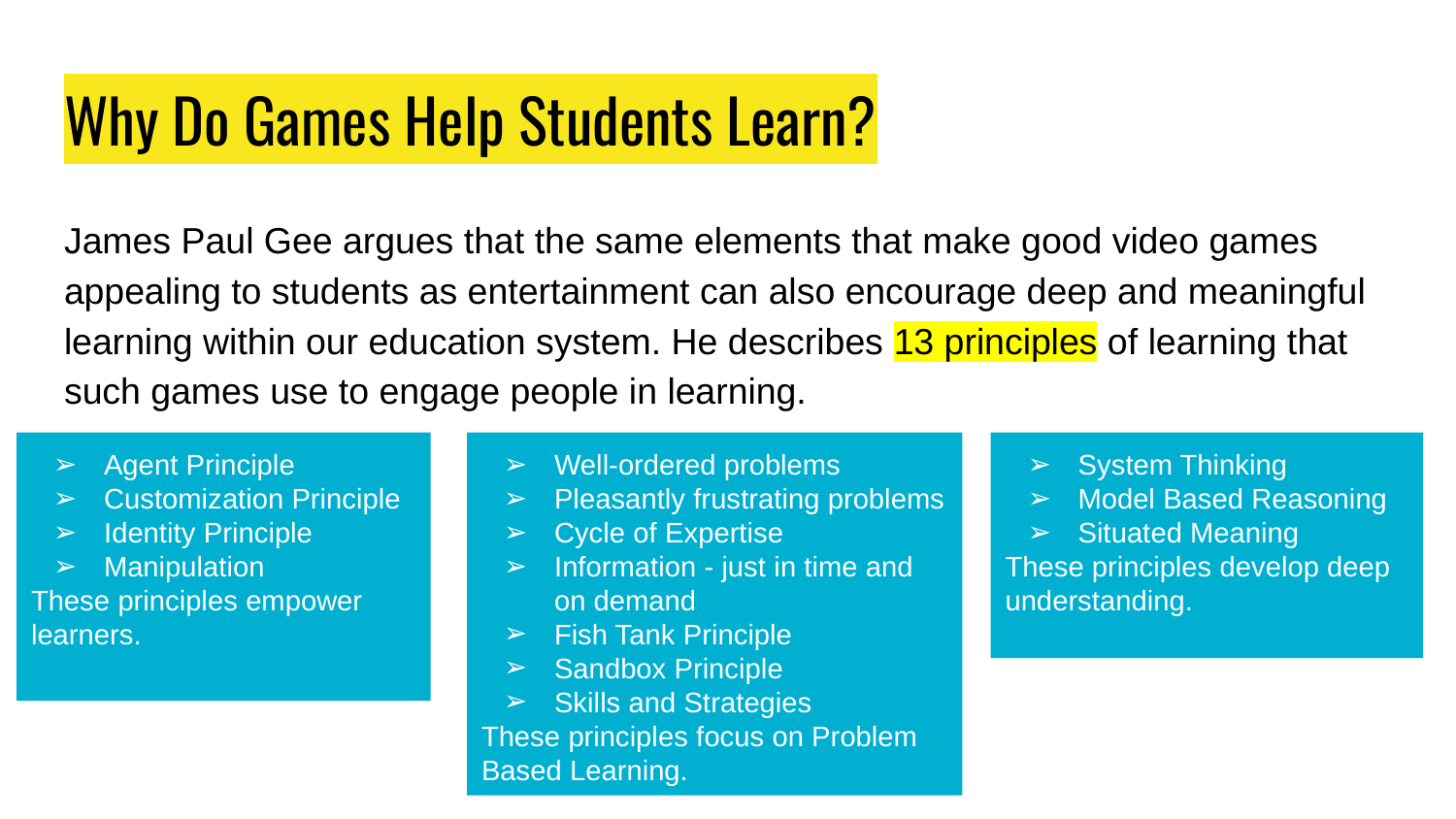

# Why Do Games Help Students Learn?
James Paul Gee argues that the same elements that make good video games appealing to students as entertainment can also encourage deep and meaningful learning within our education system. He describes 13 principles of learning that such games use to engage people in learning.
Agent Principle
Customization Principle
Identity Principle
Manipulation
These principles empower learners.
Well-ordered problems
Pleasantly frustrating problems
Cycle of Expertise
Information - just in time and on demand
Fish Tank Principle
Sandbox Principle
Skills and Strategies
These principles focus on Problem Based Learning.
System Thinking
Model Based Reasoning
Situated Meaning
These principles develop deep understanding.